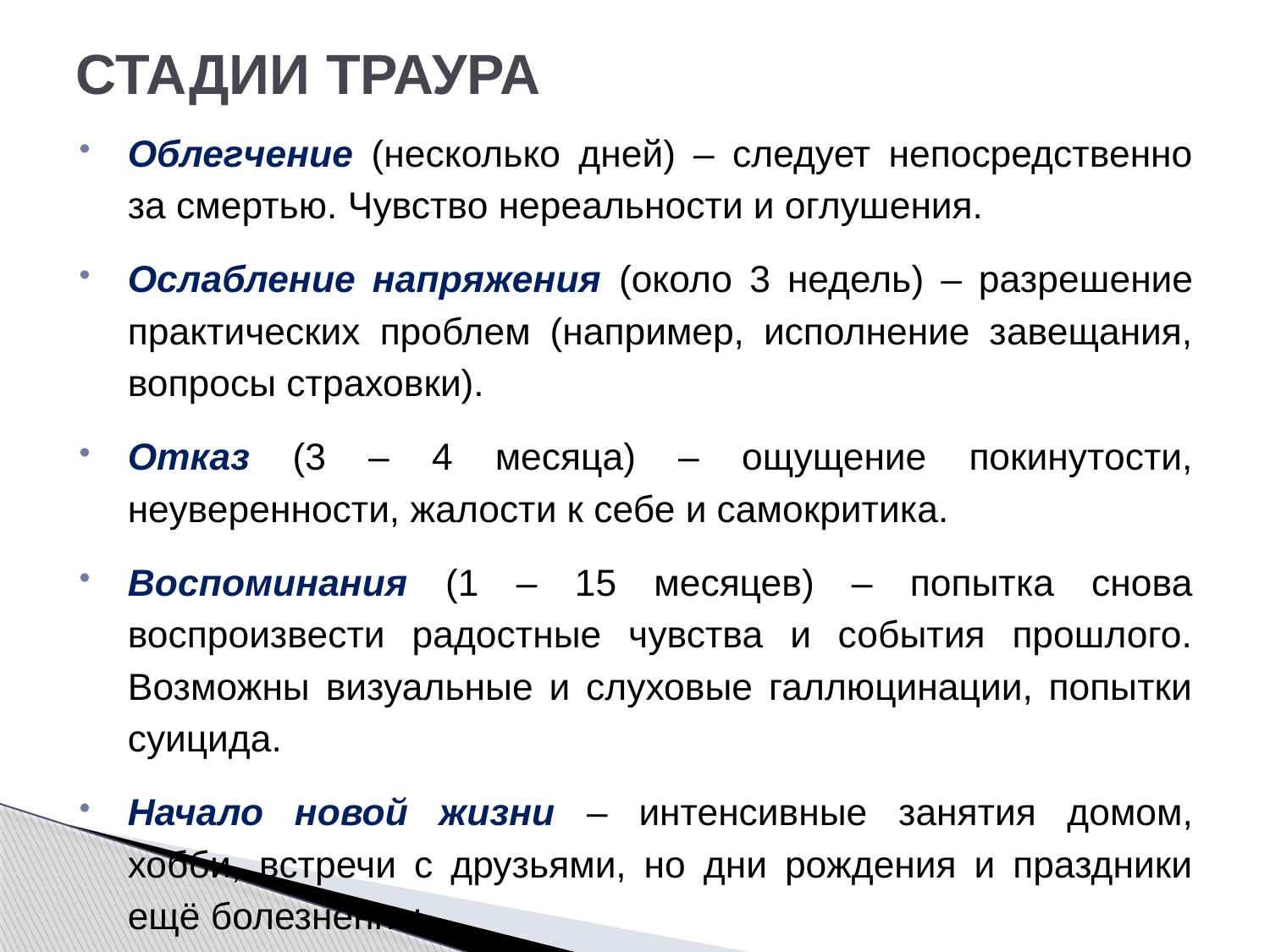

# СТАДИИ ТРАУРА
Облегчение (несколько дней) – следует непосредственно за смертью. Чувство нереальности и оглушения.
Ослабление напряжения (около 3 недель) – разрешение практических проблем (например, исполнение завещания, вопросы страховки).
Отказ (3 – 4 месяца) – ощущение покинутости, неуверенности, жалости к себе и самокритика.
Воспоминания (1 – 15 месяцев) – попытка снова воспроизвести радостные чувства и события прошлого. Возможны визуальные и слуховые галлюцинации, попытки суицида.
Начало новой жизни – интенсивные занятия домом, хобби, встречи с друзьями, но дни рождения и праздники ещё болезненны.